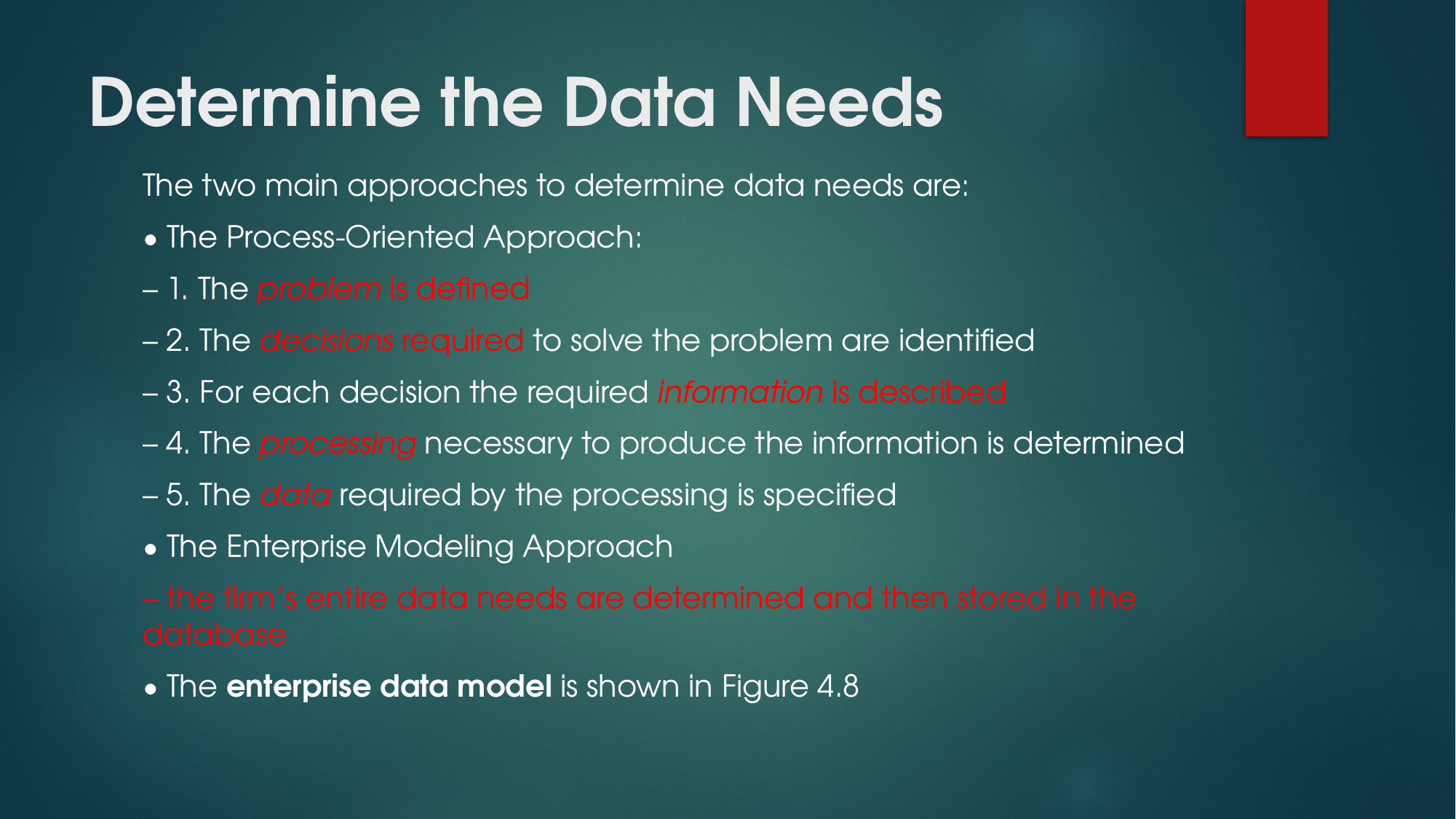

# Determine the Data Needs
The two main approaches to determine data needs are:
• The Process-Oriented Approach:
– 1. The problem is defined
– 2. The decisions required to solve the problem are identified
– 3. For each decision the required information is described
– 4. The processing necessary to produce the information is determined
– 5. The data required by the processing is specified
• The Enterprise Modeling Approach
– the firm’s entire data needs are determined and then stored in the database
• The enterprise data model is shown in Figure 4.8